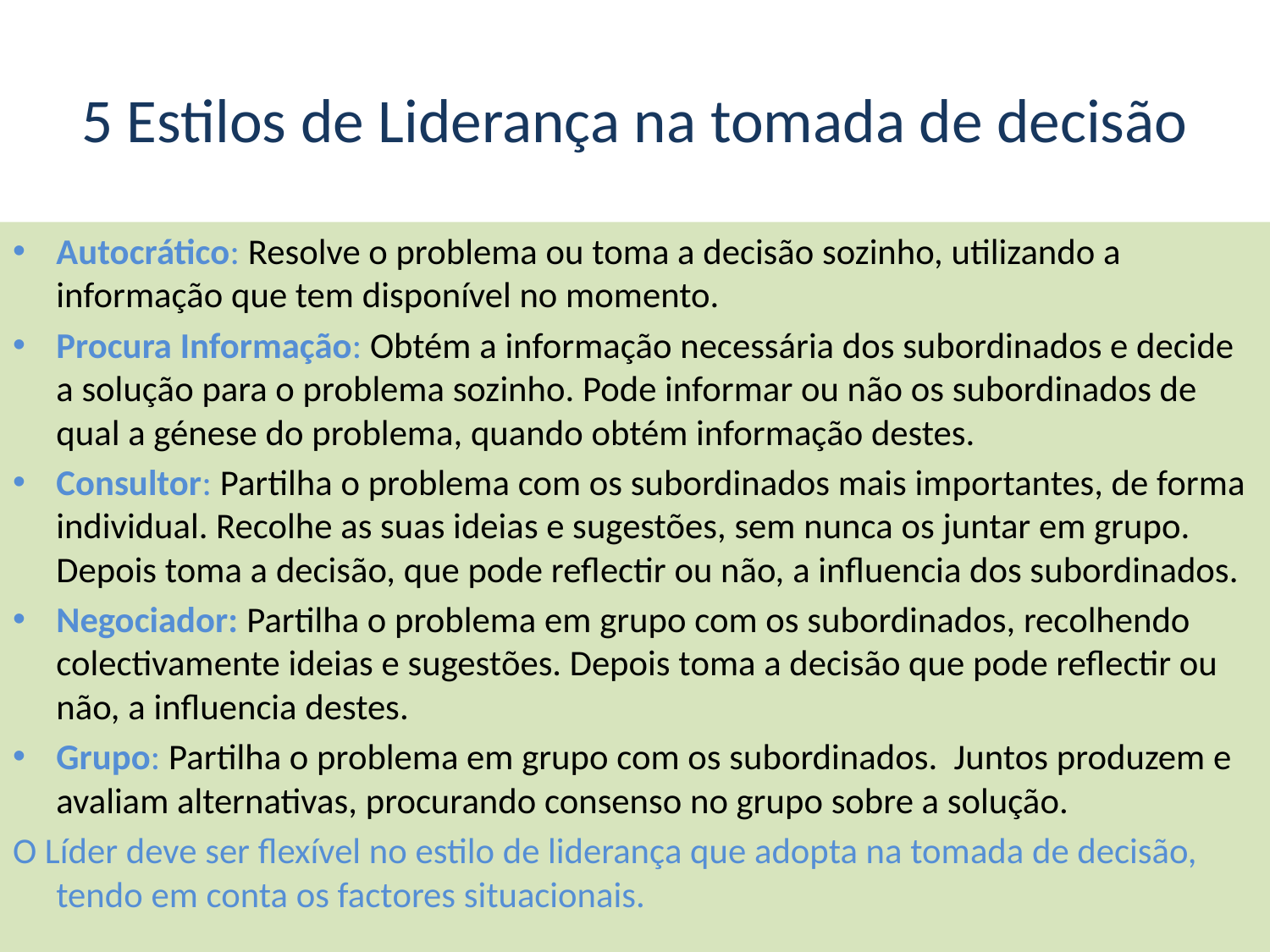

# 5 Estilos de Liderança na tomada de decisão
Autocrático: Resolve o problema ou toma a decisão sozinho, utilizando a informação que tem disponível no momento.
Procura Informação: Obtém a informação necessária dos subordinados e decide a solução para o problema sozinho. Pode informar ou não os subordinados de qual a génese do problema, quando obtém informação destes.
Consultor: Partilha o problema com os subordinados mais importantes, de forma individual. Recolhe as suas ideias e sugestões, sem nunca os juntar em grupo. Depois toma a decisão, que pode reflectir ou não, a influencia dos subordinados.
Negociador: Partilha o problema em grupo com os subordinados, recolhendo colectivamente ideias e sugestões. Depois toma a decisão que pode reflectir ou não, a influencia destes.
Grupo: Partilha o problema em grupo com os subordinados.  Juntos produzem e avaliam alternativas, procurando consenso no grupo sobre a solução.
O Líder deve ser flexível no estilo de liderança que adopta na tomada de decisão, tendo em conta os factores situacionais.